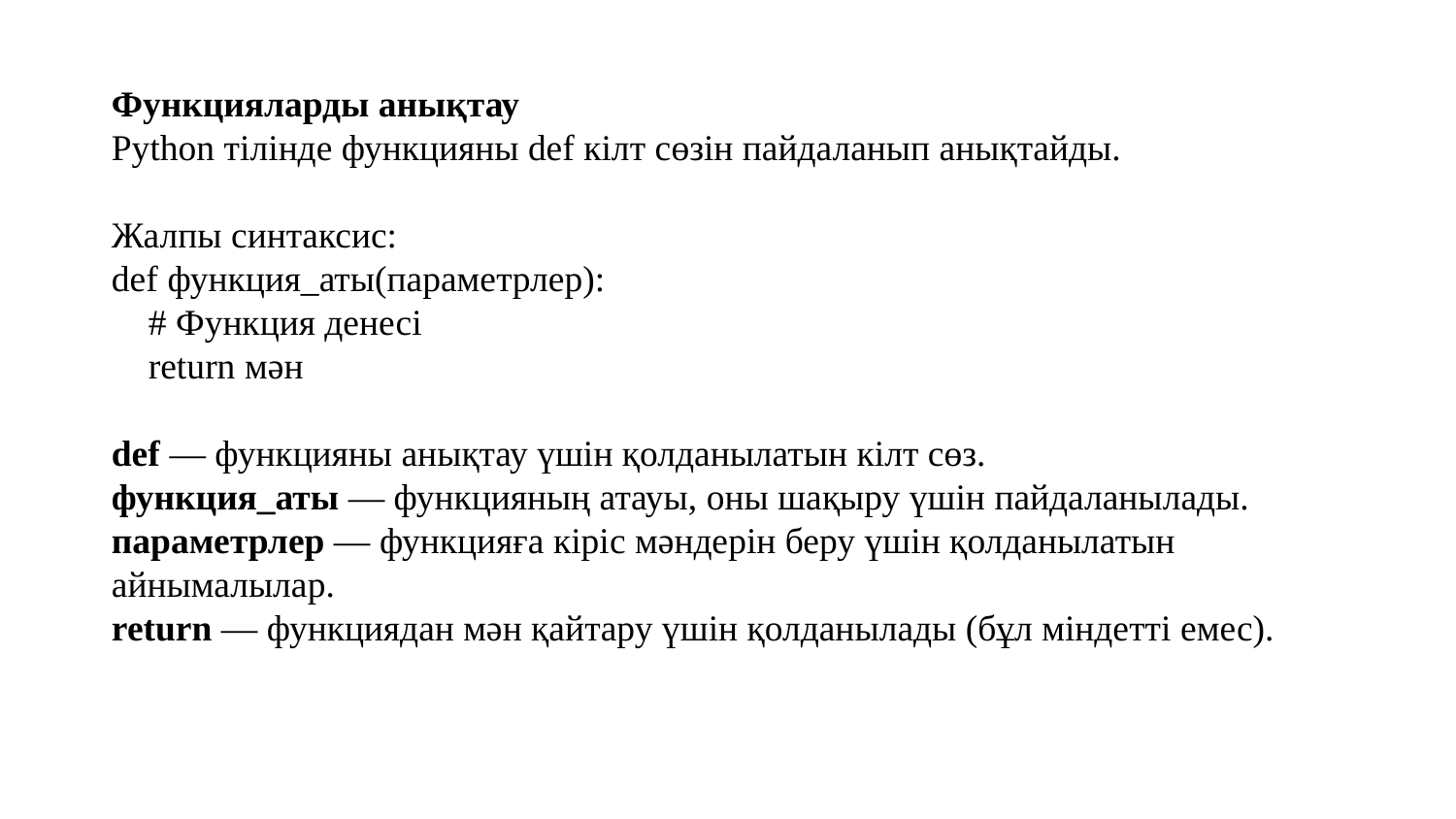

Функцияларды анықтау
Python тілінде функцияны def кілт сөзін пайдаланып анықтайды.

Жалпы синтаксис:
def функция_аты(параметрлер):
    # Функция денесі
    return мән

def — функцияны анықтау үшін қолданылатын кілт сөз.
функция_аты — функцияның атауы, оны шақыру үшін пайдаланылады.
параметрлер — функцияға кіріс мәндерін беру үшін қолданылатын айнымалылар.
return — функциядан мән қайтару үшін қолданылады (бұл міндетті емес).